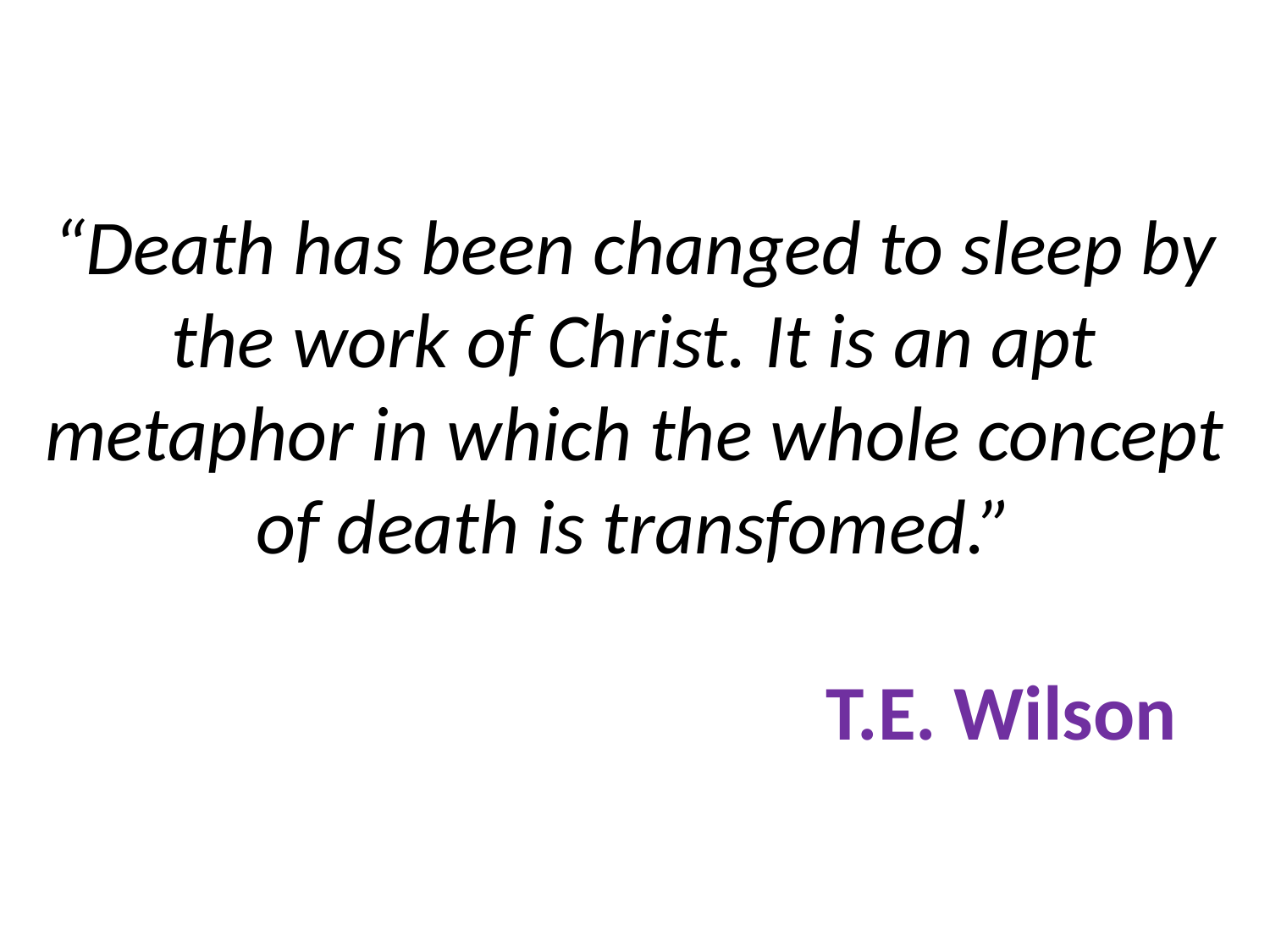

# “Death has been changed to sleep by the work of Christ. It is an apt metaphor in which the whole concept of death is transfomed.” T.E. Wilson